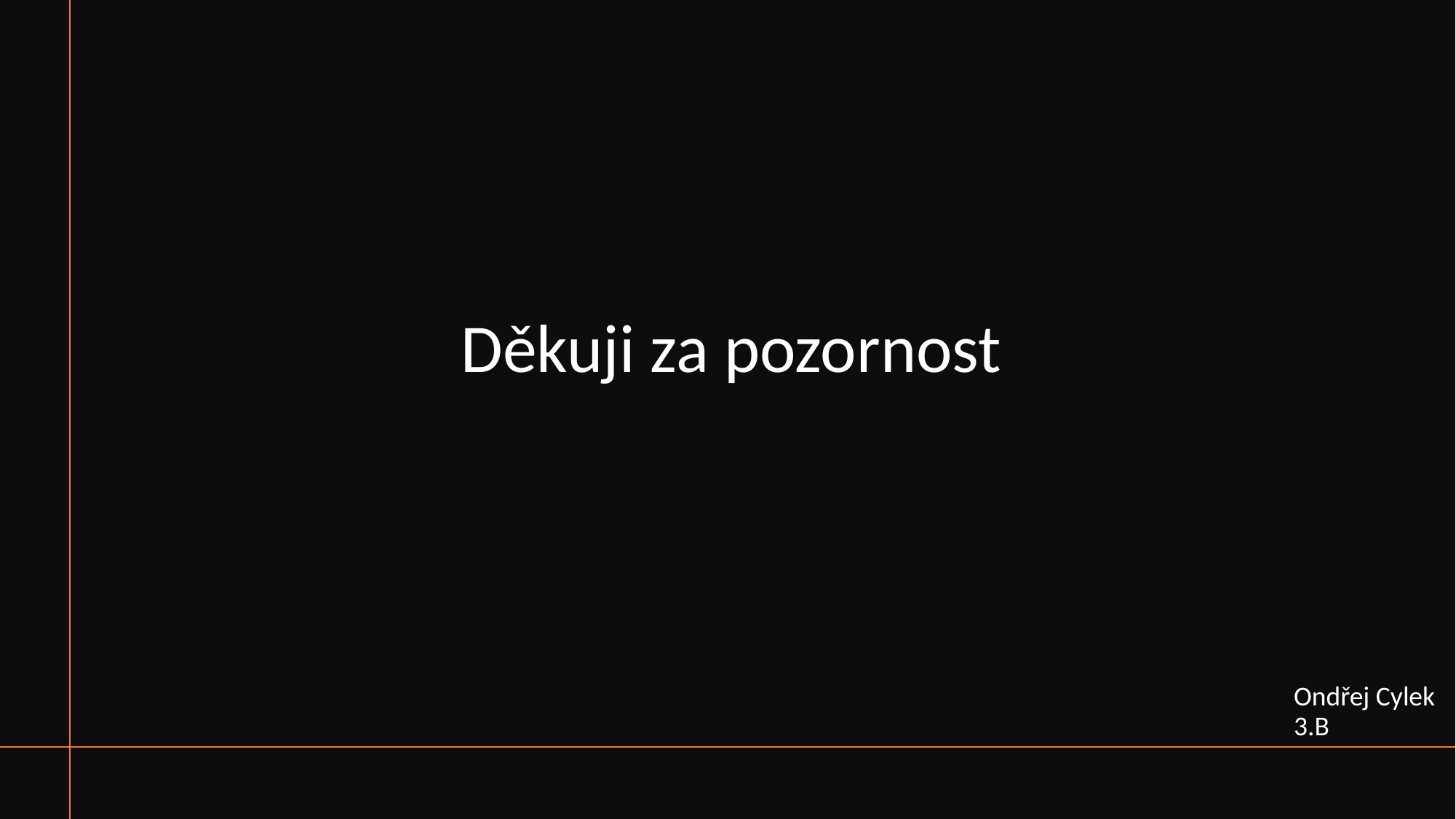

Děkuji za pozornost
# Ondřej Cylek 3.B